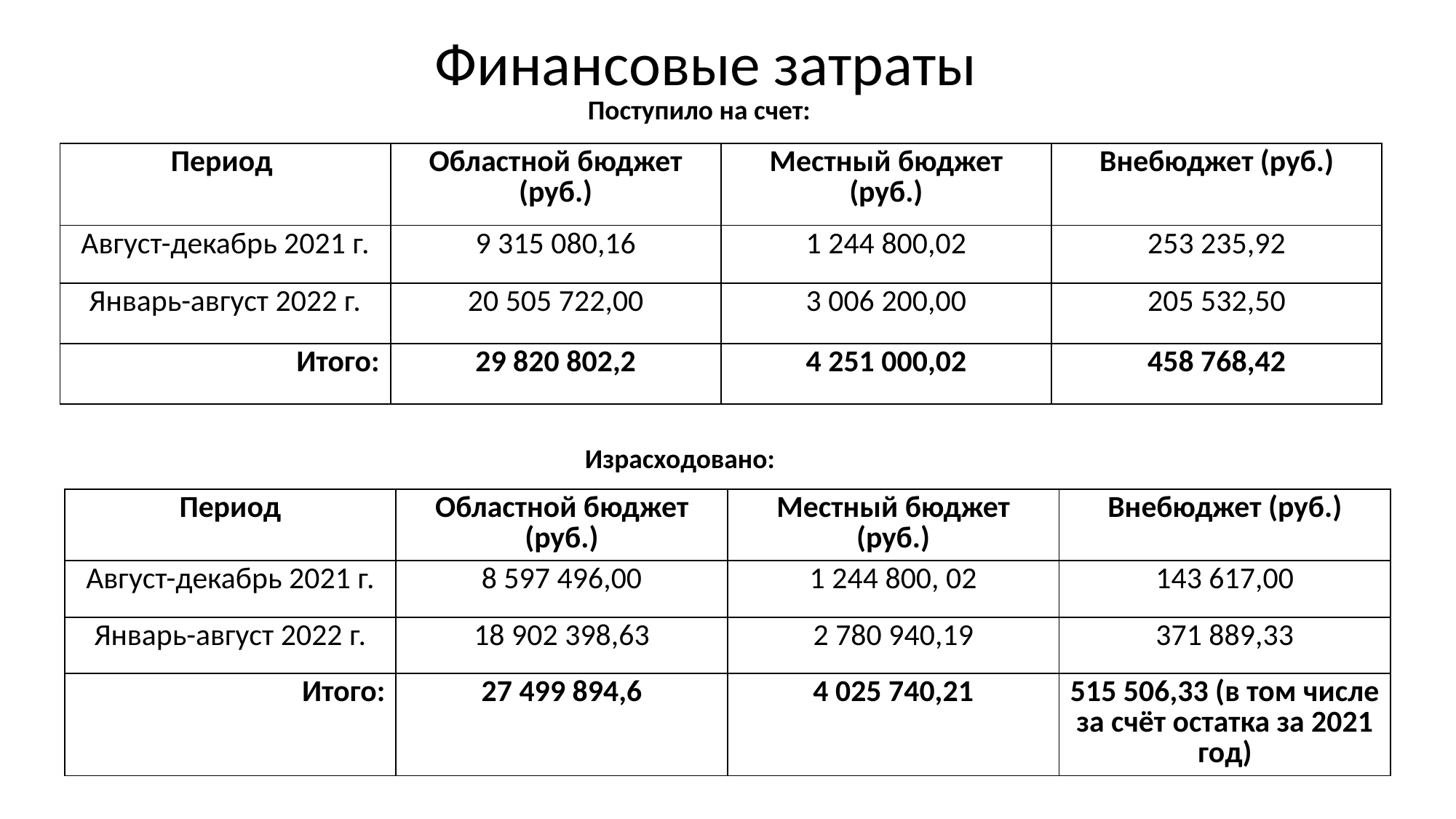

# Финансовые затраты
Поступило на счет:
| Период | Областной бюджет (руб.) | Местный бюджет (руб.) | Внебюджет (руб.) |
| --- | --- | --- | --- |
| Август-декабрь 2021 г. | 9 315 080,16 | 1 244 800,02 | 253 235,92 |
| Январь-август 2022 г. | 20 505 722,00 | 3 006 200,00 | 205 532,50 |
| Итого: | 29 820 802,2 | 4 251 000,02 | 458 768,42 |
Израсходовано:
| Период | Областной бюджет (руб.) | Местный бюджет (руб.) | Внебюджет (руб.) |
| --- | --- | --- | --- |
| Август-декабрь 2021 г. | 8 597 496,00 | 1 244 800, 02 | 143 617,00 |
| Январь-август 2022 г. | 18 902 398,63 | 2 780 940,19 | 371 889,33 |
| Итого: | 27 499 894,6 | 4 025 740,21 | 515 506,33 (в том числе за счёт остатка за 2021 год) |